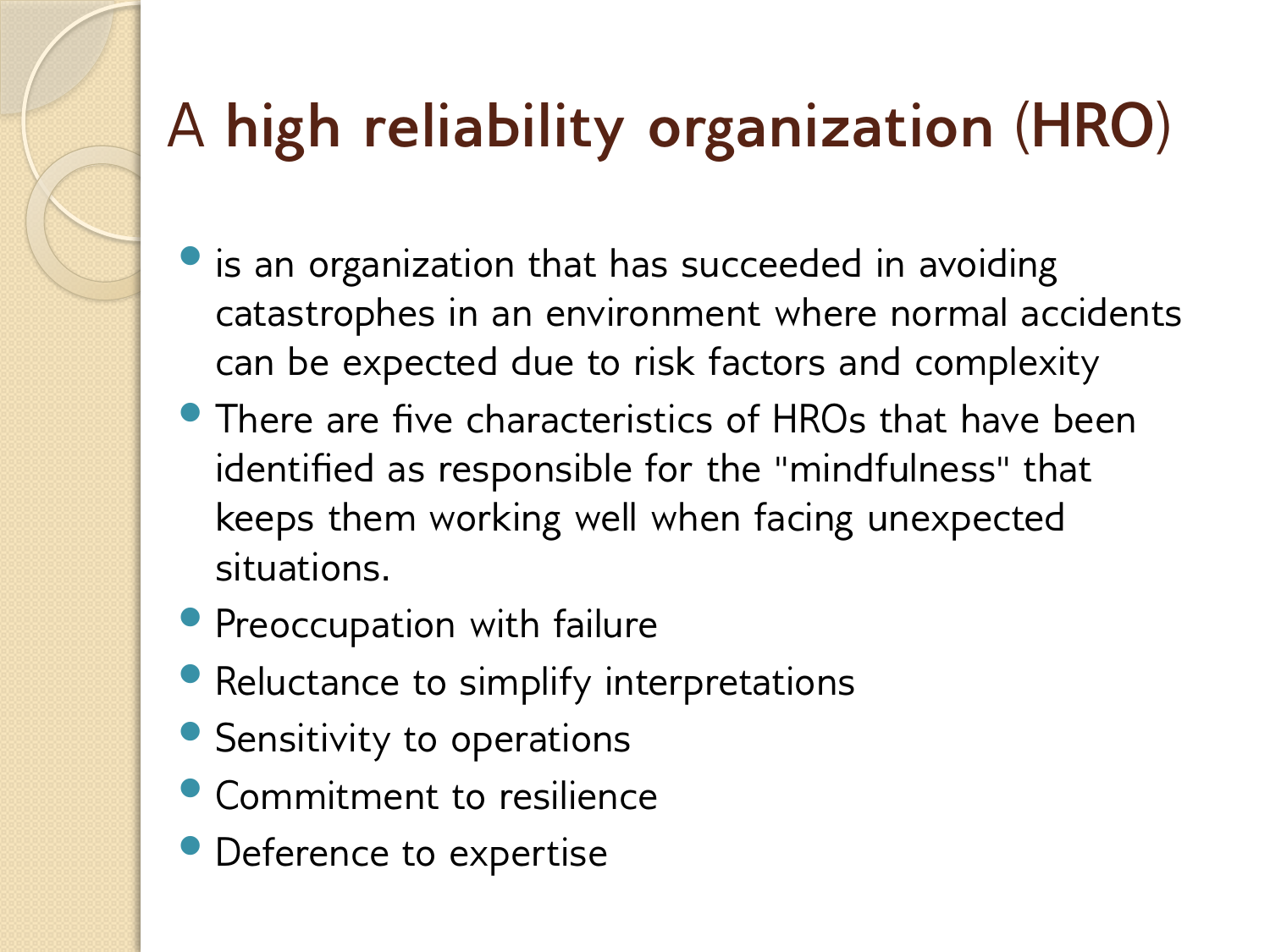

# A high reliability organization (HRO)
is an organization that has succeeded in avoiding catastrophes in an environment where normal accidents can be expected due to risk factors and complexity
There are five characteristics of HROs that have been identified as responsible for the "mindfulness" that keeps them working well when facing unexpected situations.
Preoccupation with failure
Reluctance to simplify interpretations
Sensitivity to operations
Commitment to resilience
Deference to expertise